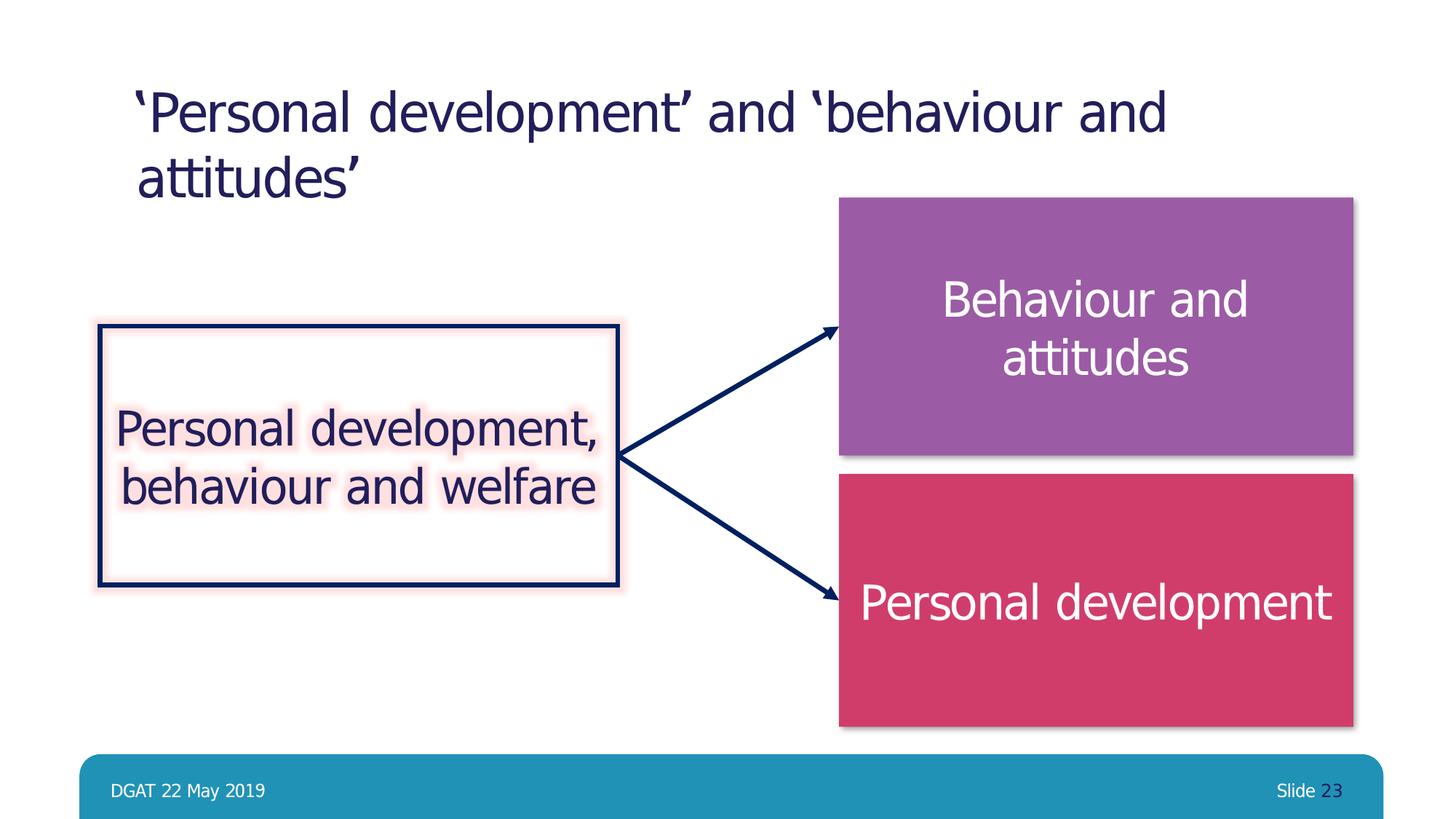

# ‘Personal development’ and ‘behaviour and attitudes’
Behaviour and attitudes
Personal development, behaviour and welfare
Personal development
DGAT 22 May 2019
Slide 23